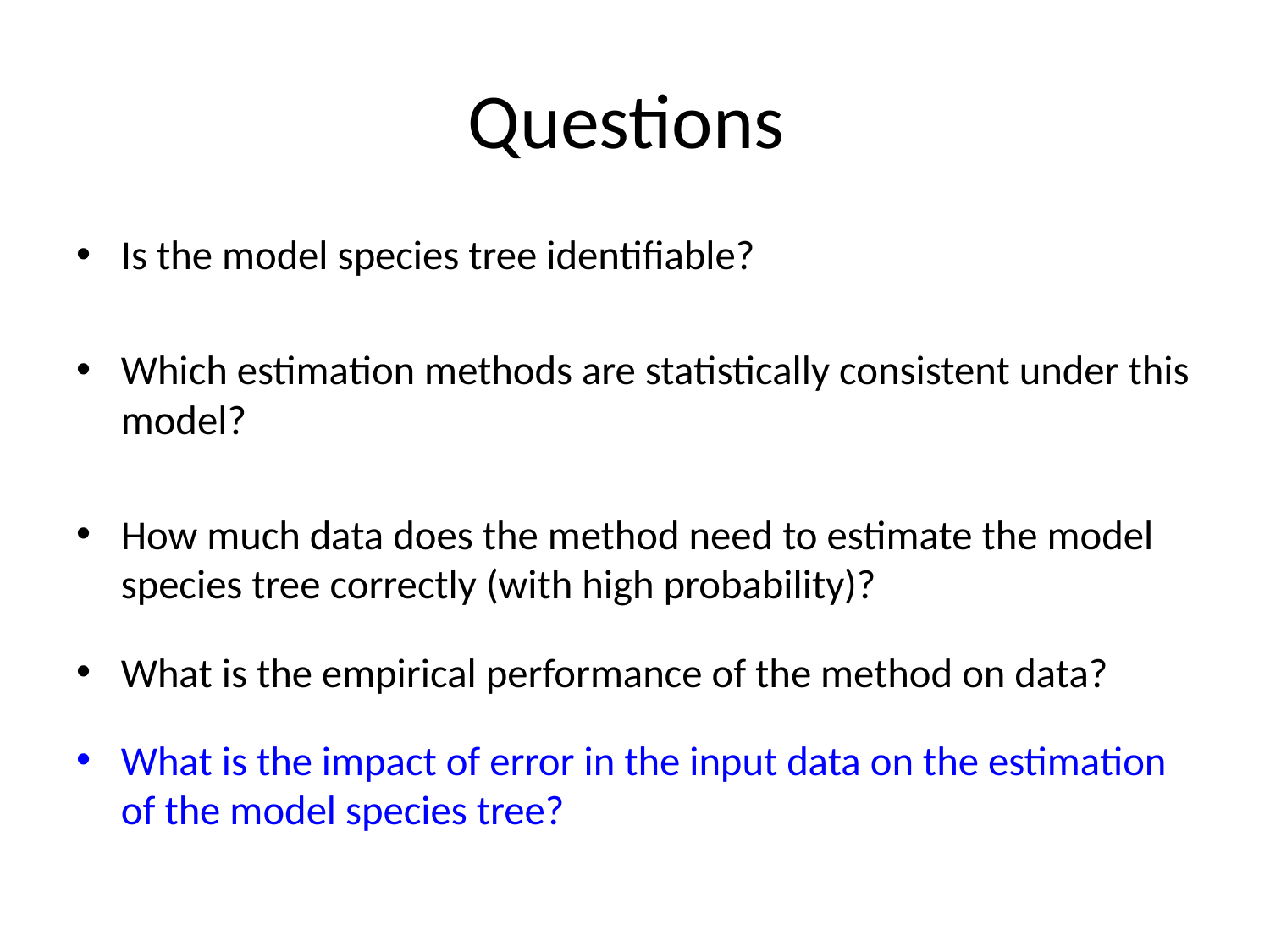

# Questions
Is the model species tree identifiable?

Which estimation methods are statistically consistent under this model?

How much data does the method need to estimate the model species tree correctly (with high probability)?
What is the empirical performance of the method on data?
What is the impact of error in the input data on the estimation of the model species tree?